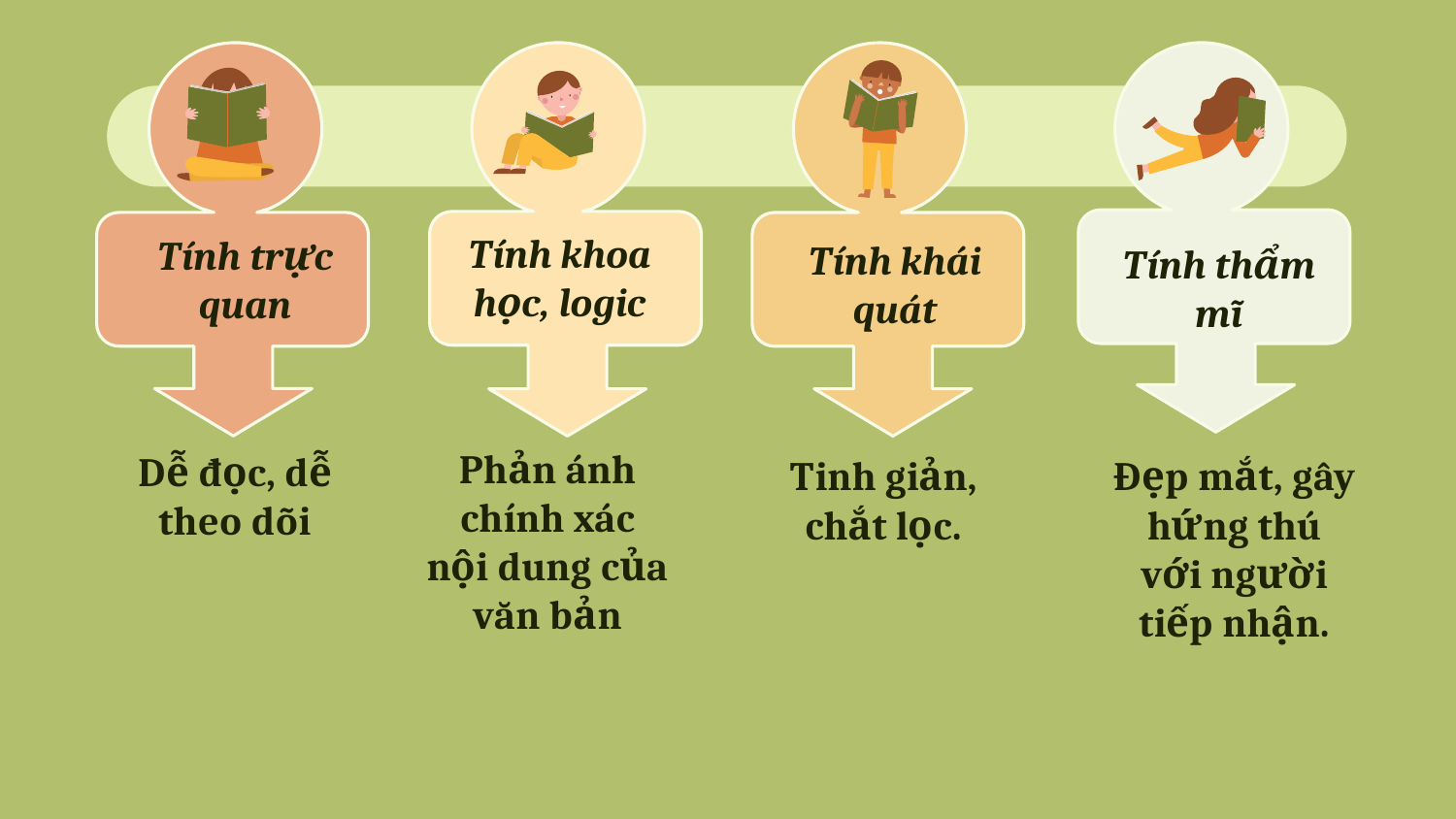

Tính khoa học, logic
Tính trực quan
Tính khái quát
Tính thẩm mĩ
Phản ánh chính xác nội dung của văn bản
Dễ đọc, dễ theo dõi
Tinh giản, chắt lọc.
Đẹp mắt, gây hứng thú với người tiếp nhận.